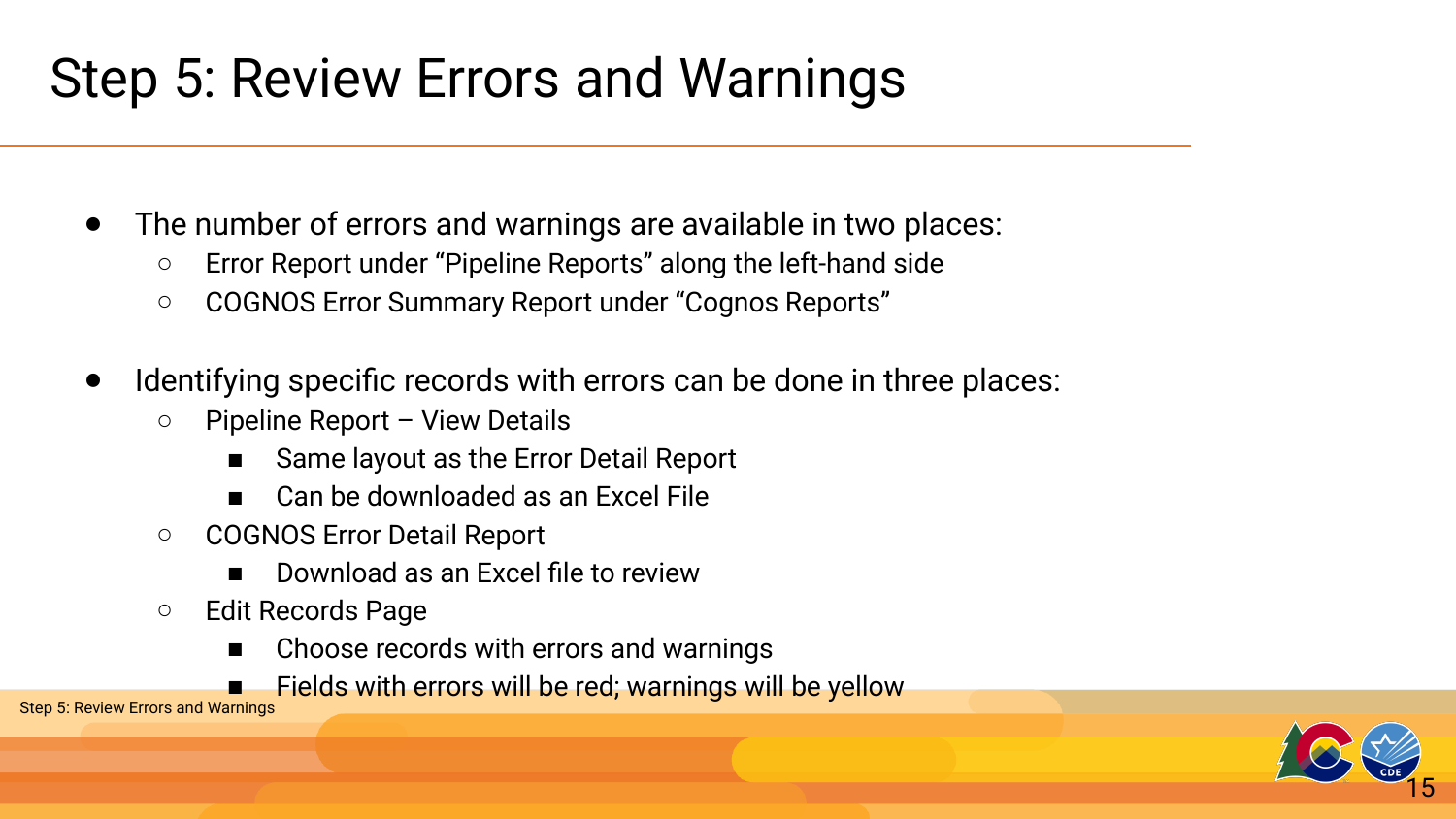

# Step 5: Review Errors and Warnings
The number of errors and warnings are available in two places:
Error Report under “Pipeline Reports” along the left-hand side
COGNOS Error Summary Report under “Cognos Reports”

Identifying specific records with errors can be done in three places:
Pipeline Report – View Details
Same layout as the Error Detail Report
Can be downloaded as an Excel File
COGNOS Error Detail Report
Download as an Excel file to review
Edit Records Page
Choose records with errors and warnings
Fields with errors will be red; warnings will be yellow
Step 5: Review Errors and Warnings
15